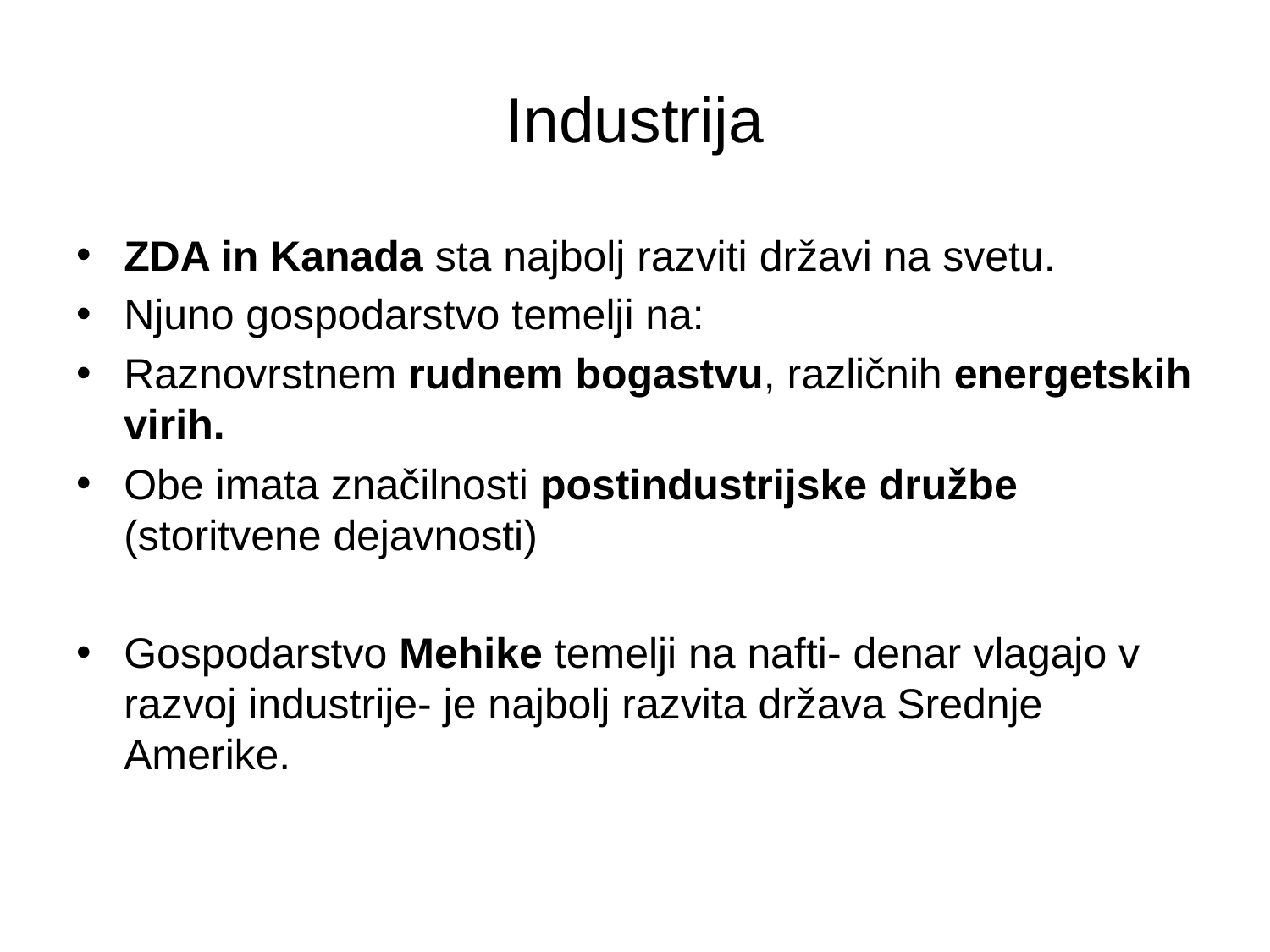

# Industrija
ZDA in Kanada sta najbolj razviti državi na svetu.
Njuno gospodarstvo temelji na:
Raznovrstnem rudnem bogastvu, različnih energetskih virih.
Obe imata značilnosti postindustrijske družbe (storitvene dejavnosti)

Gospodarstvo Mehike temelji na nafti- denar vlagajo v razvoj industrije- je najbolj razvita država Srednje Amerike.